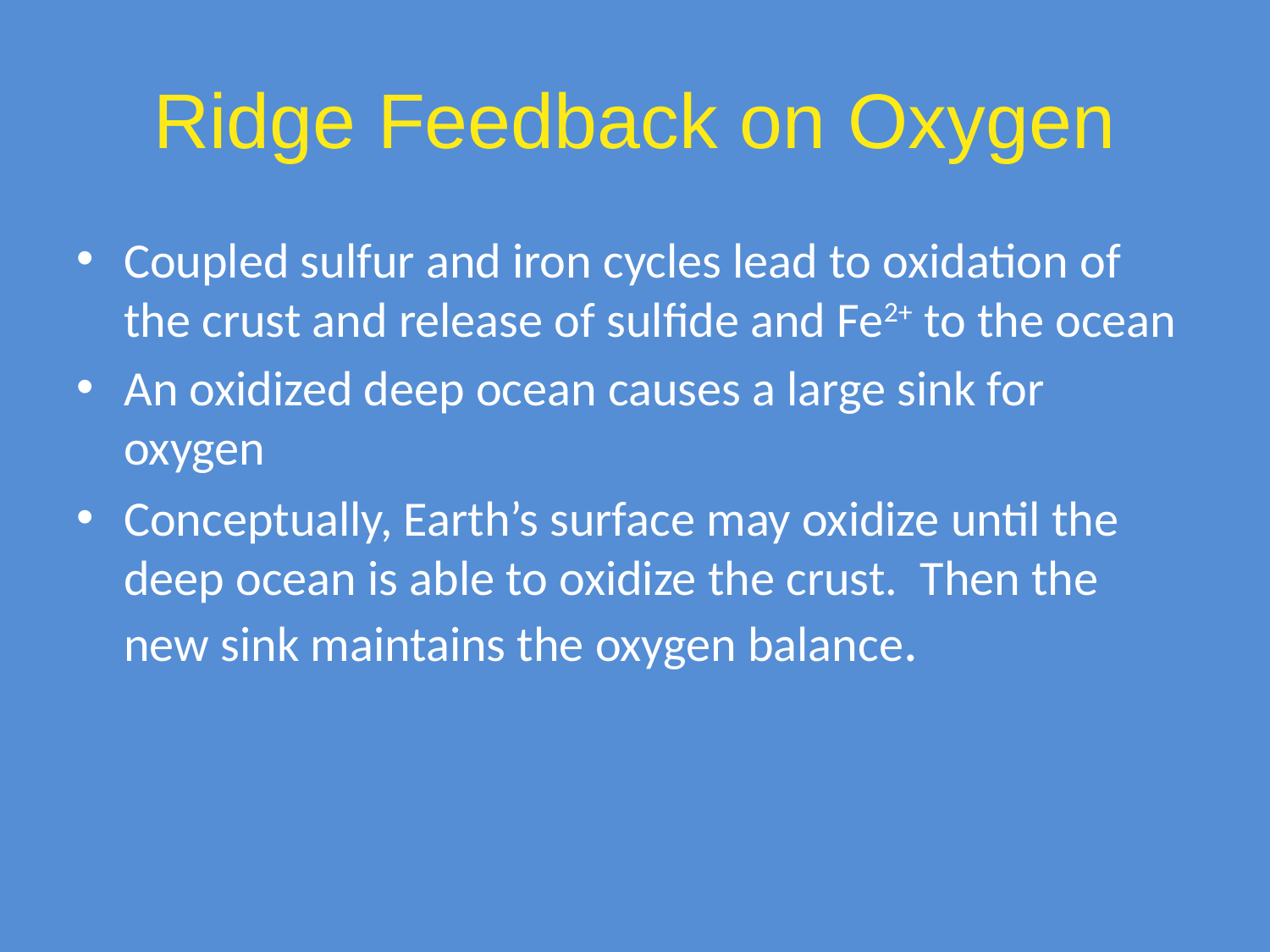

# Ridge Feedback on Oxygen
Coupled sulfur and iron cycles lead to oxidation of the crust and release of sulfide and Fe2+ to the ocean
An oxidized deep ocean causes a large sink for oxygen
Conceptually, Earth’s surface may oxidize until the deep ocean is able to oxidize the crust.  Then the new sink maintains the oxygen balance.